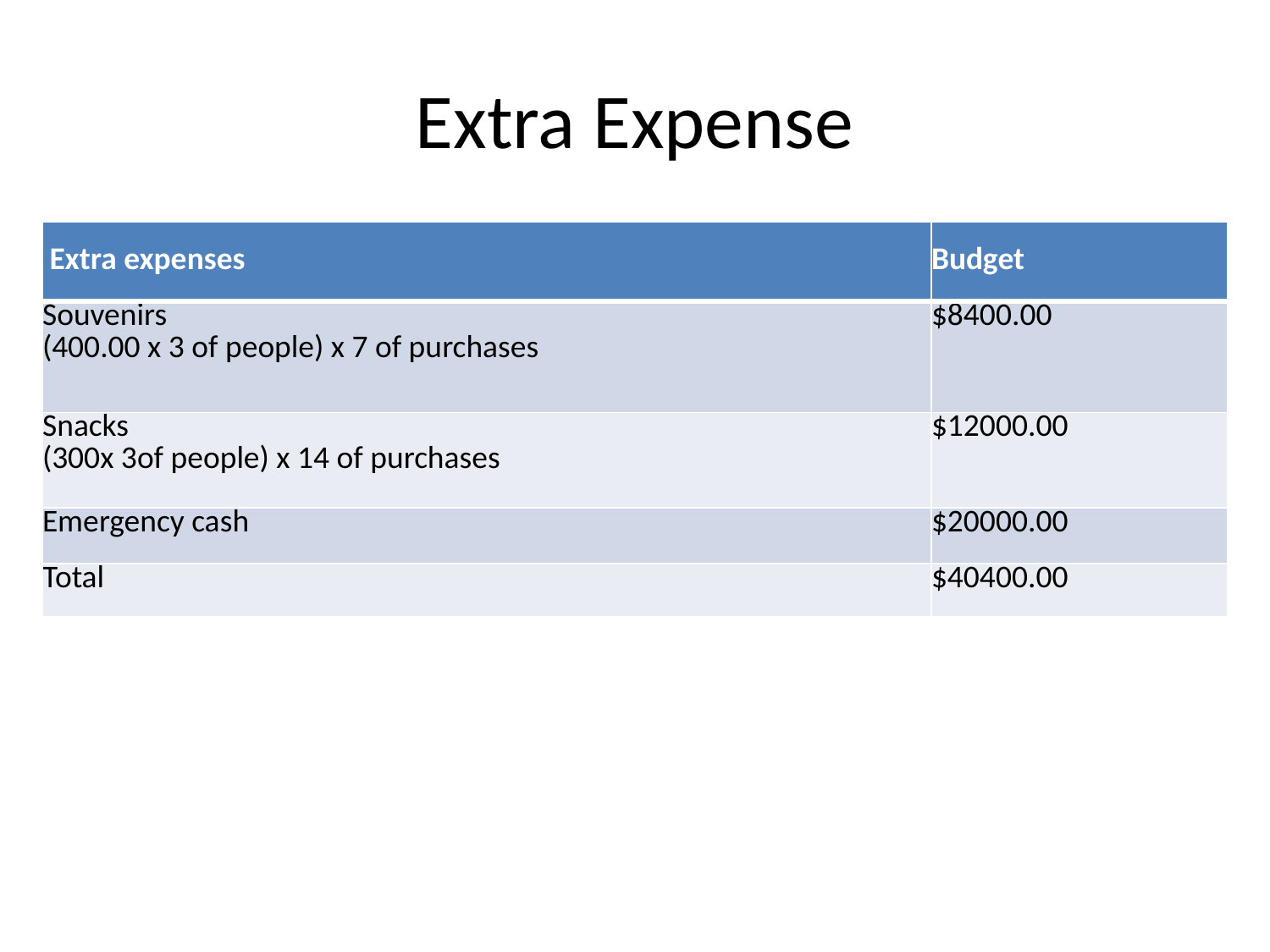

# Extra Expense
| Extra expenses | Budget |
| --- | --- |
| Souvenirs (400.00 x 3 of people) x 7 of purchases | $8400.00 |
| Snacks (300x 3of people) x 14 of purchases | $12000.00 |
| Emergency cash | $20000.00 |
| Total | $40400.00 |